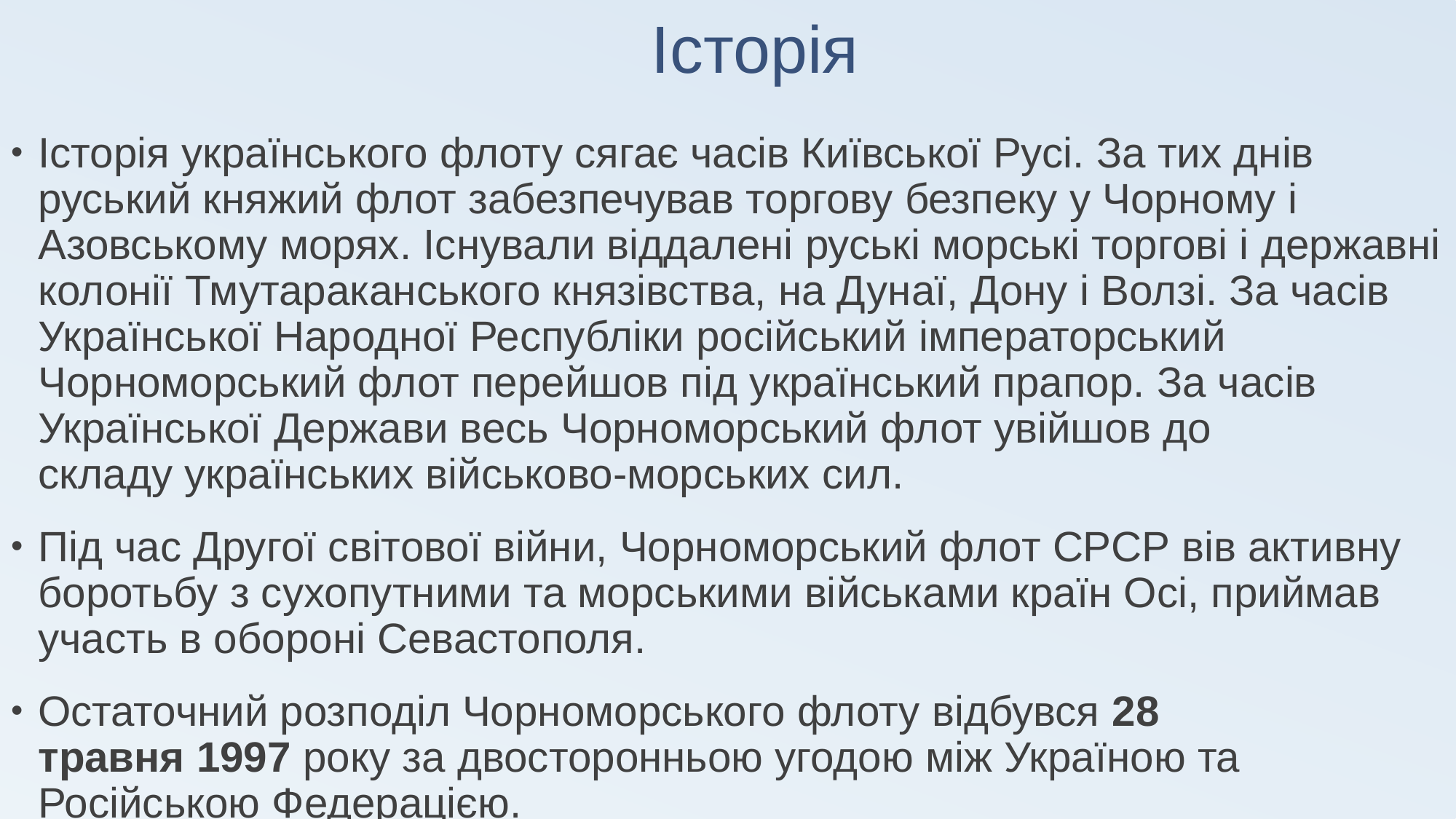

# Історія
Історія українського флоту сягає часів Київської Русі. За тих днів руський княжий флот забезпечував торгову безпеку у Чорному і Азовському морях. Існували віддалені руські морські торгові і державні колонії Тмутараканського князівства, на Дунаї, Дону і Волзі. За часів Української Народної Республіки російський імператорський Чорноморський флот перейшов під український прапор. За часів Української Держави весь Чорноморський флот увійшов до складу українських військово-морських сил.
Під час Другої світової війни, Чорноморський флот СРСР вів активну боротьбу з сухопутними та морськими військами країн Осі, приймав участь в обороні Севастополя.
Остаточний розподіл Чорноморського флоту відбувся 28 травня 1997 року за двосторонньою угодою між Україною та Російською Федерацією.